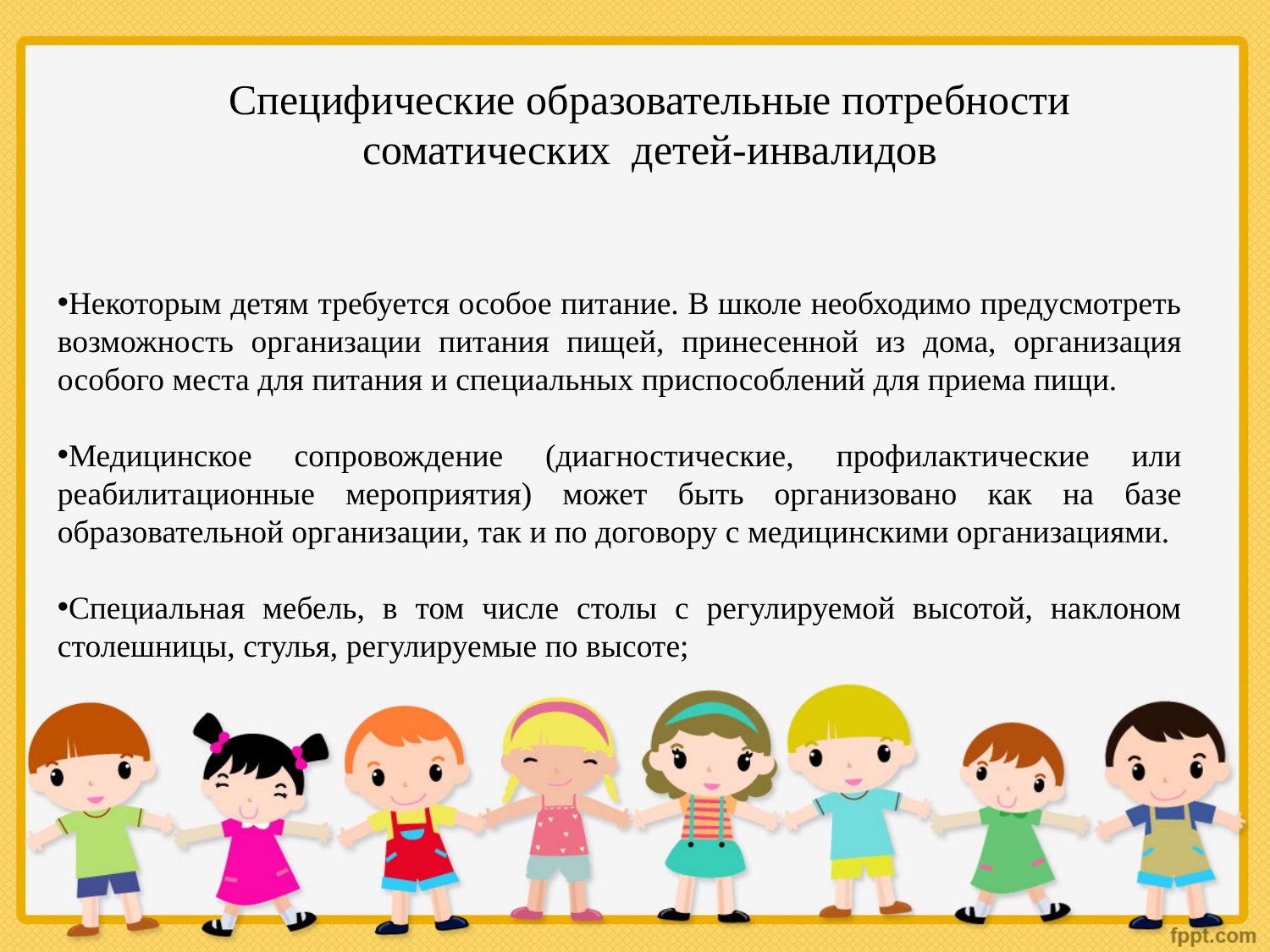

Специфические образовательные потребности соматических  детей-инвалидов
Некоторым детям требуется особое питание. В школе необходимо предусмотреть возможность организации питания пищей, принесенной из дома, организация особого места для питания и специальных приспособлений для приема пищи.

Медицинское сопровождение (диагностические, профилактические или реабилитационные мероприятия) может быть организовано как на базе образовательной организации, так и по договору с медицинскими организациями.

Специальная мебель, в том числе столы с регулируемой высотой, наклоном столешницы, стулья, регулируемые по высоте;